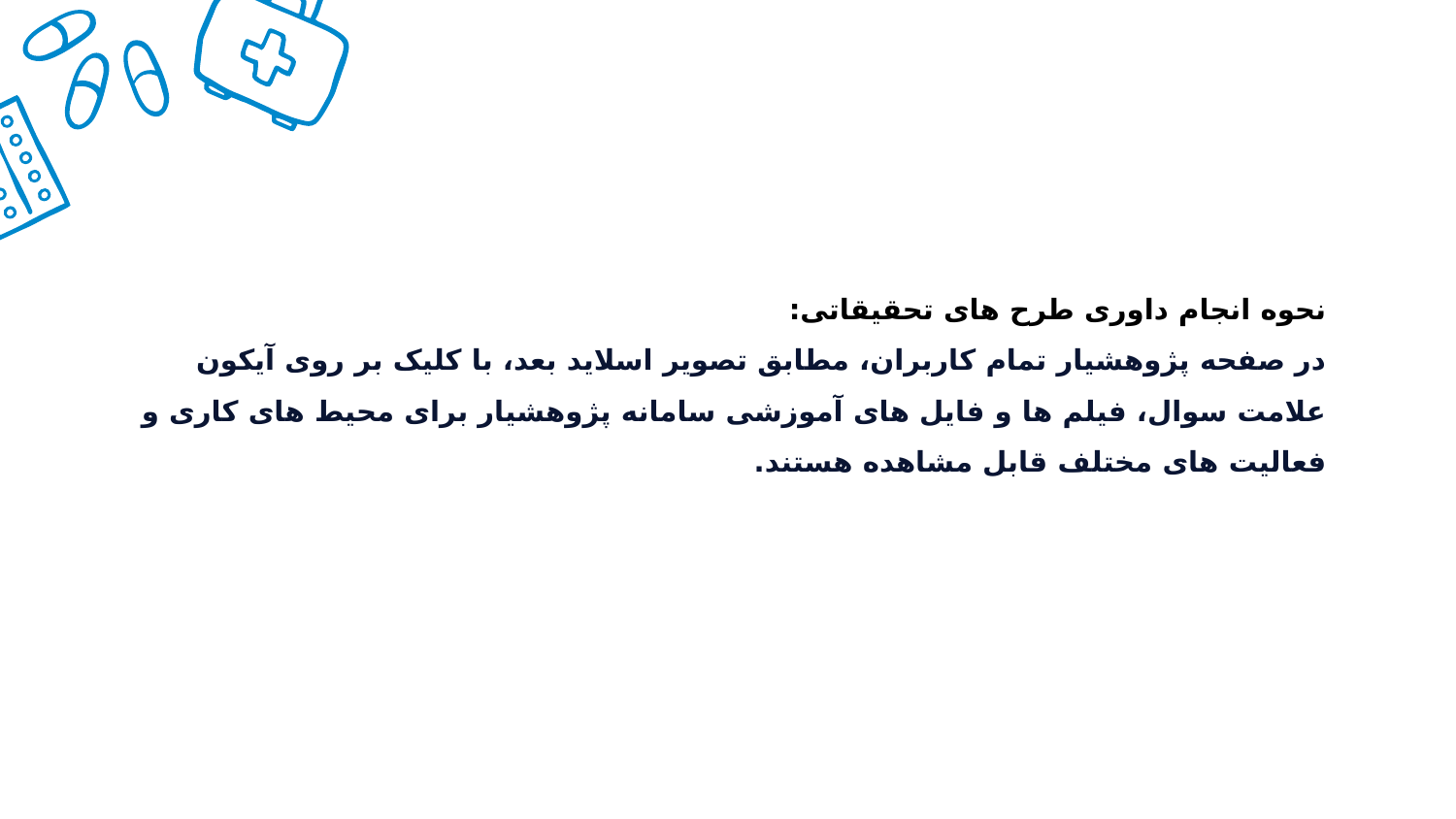

نحوه انجام داوری طرح های تحقیقاتی:
در صفحه پژوهشیار تمام کاربران، مطابق تصویر اسلاید بعد، با کلیک بر روی آیکون علامت سوال، فیلم ها و فایل های آموزشی سامانه پژوهشیار برای محیط های کاری و فعالیت های مختلف قابل مشاهده هستند.